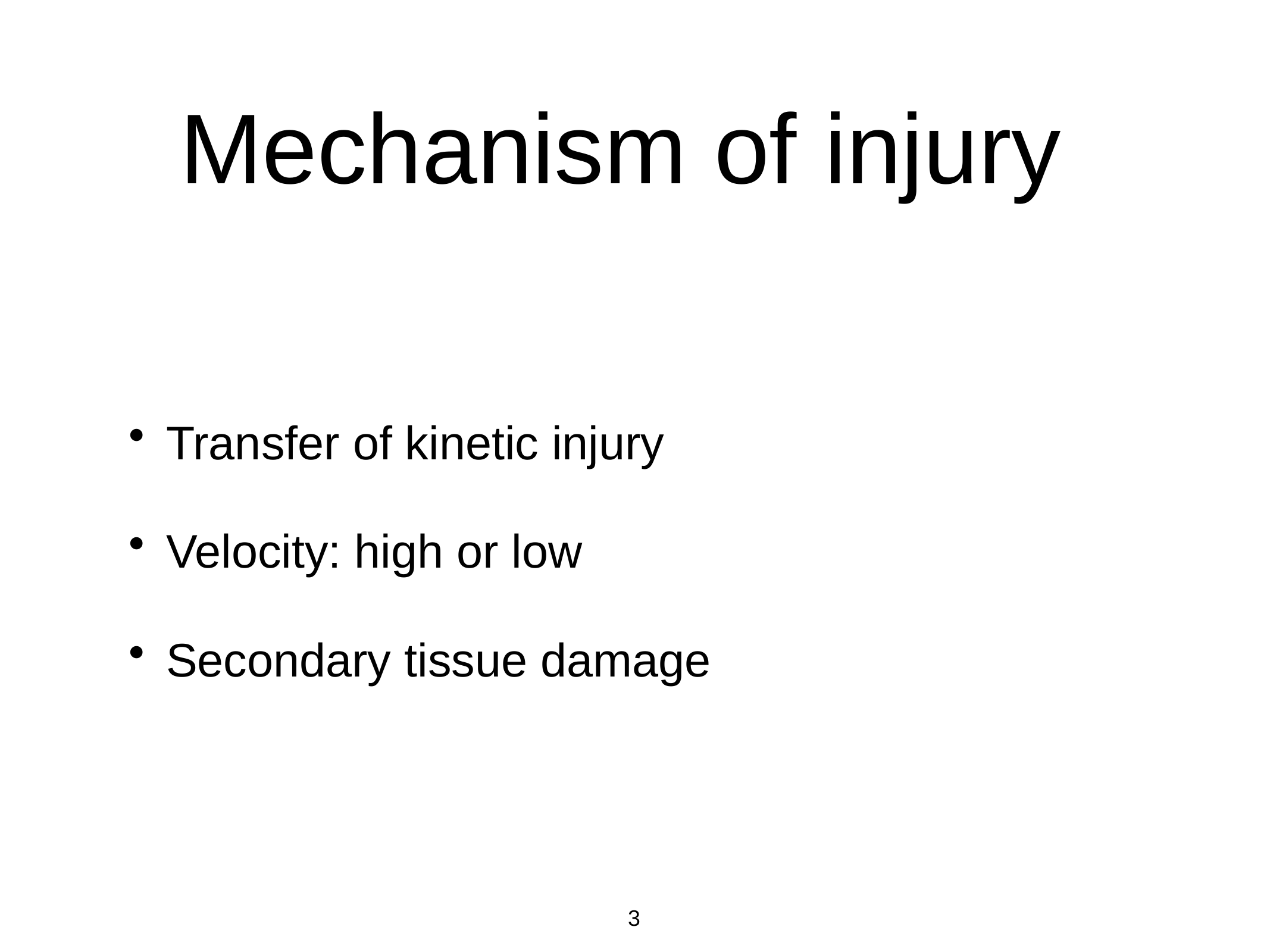

# Mechanism of injury
Transfer of kinetic injury
Velocity: high or low
Secondary tissue damage
3